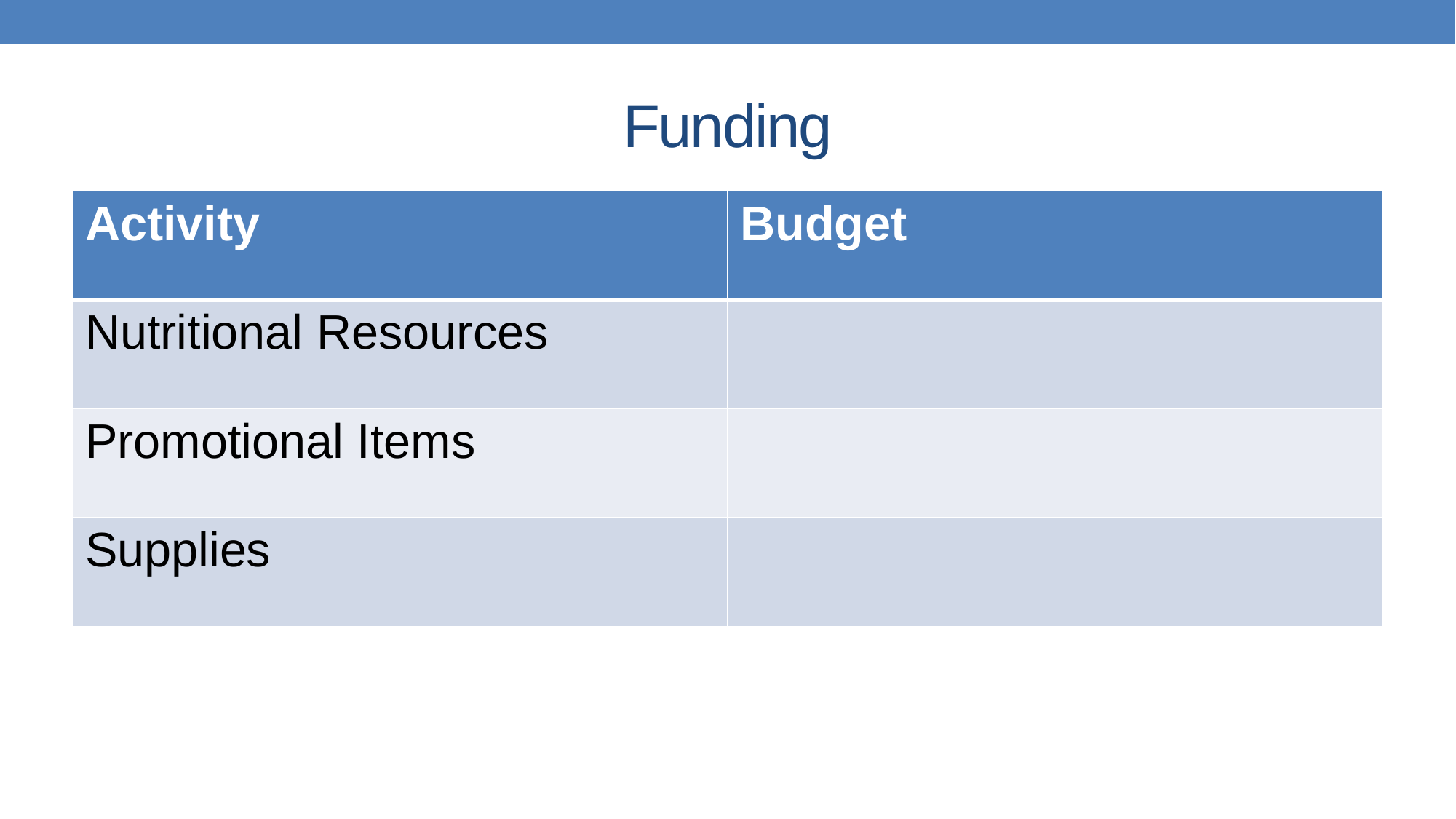

# Funding
| Activity | Budget |
| --- | --- |
| Nutritional Resources |  |
| Promotional Items |  |
| Supplies |  |